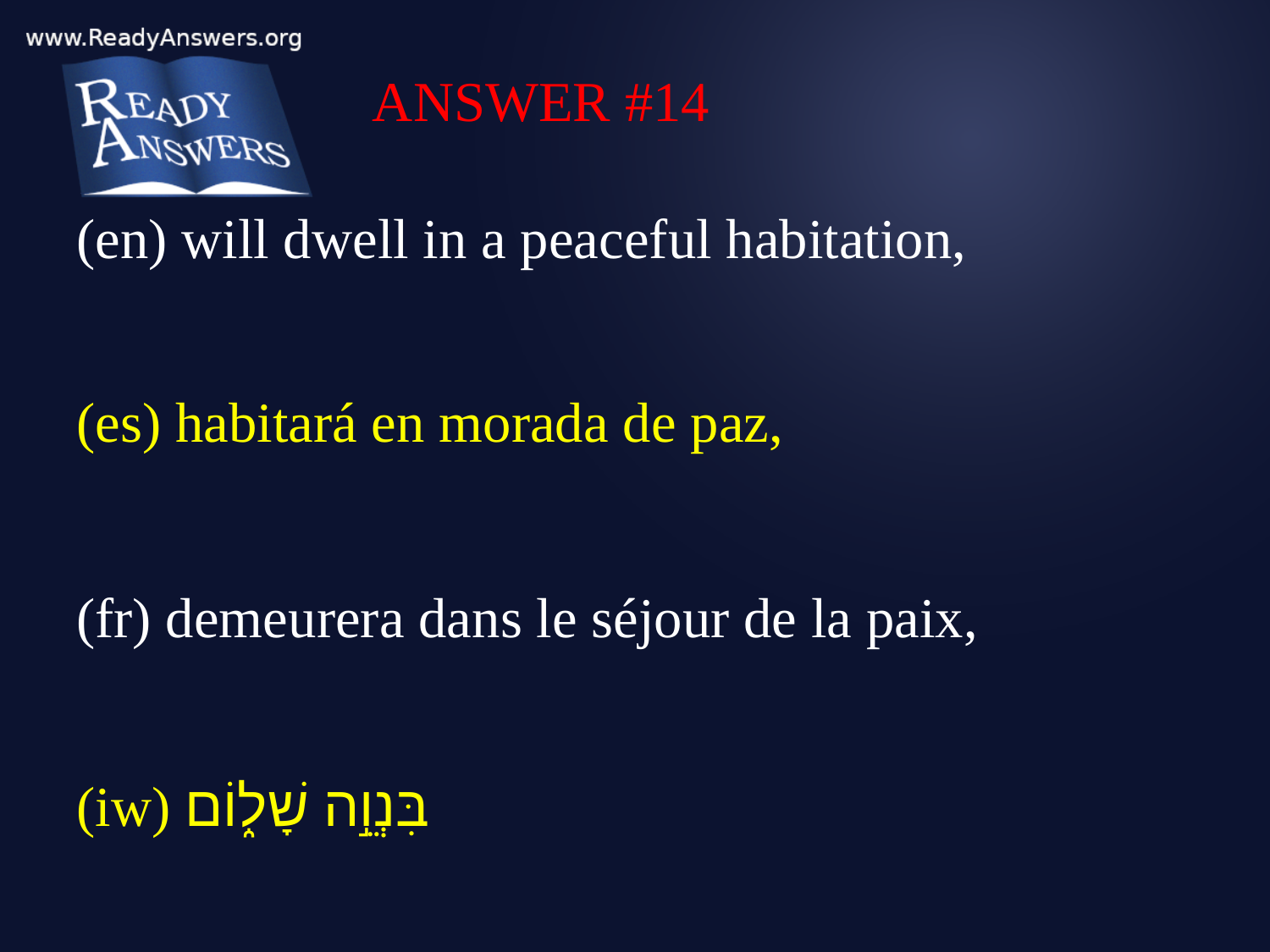

ANSWER #14
(en) will dwell in a peaceful habitation,
(es) habitará en morada de paz,
(fr) demeurera dans le séjour de la paix,
(iw) בִּנְוֵ֣ה שָׁל֑וֹם